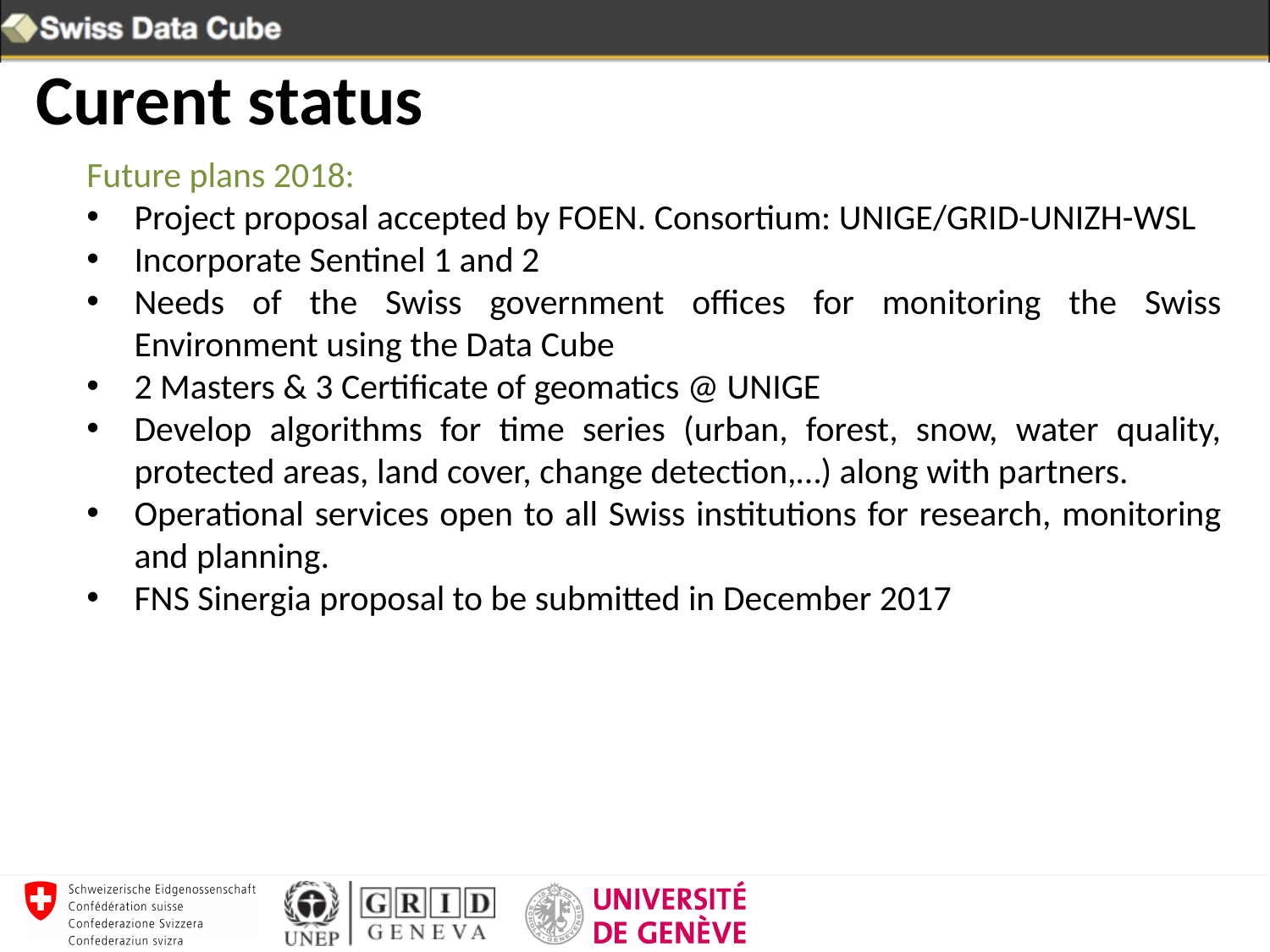

Curent status
Future plans 2018:
Project proposal accepted by FOEN. Consortium: UNIGE/GRID-UNIZH-WSL
Incorporate Sentinel 1 and 2
Needs of the Swiss government offices for monitoring the Swiss Environment using the Data Cube
2 Masters & 3 Certificate of geomatics @ UNIGE
Develop algorithms for time series (urban, forest, snow, water quality, protected areas, land cover, change detection,…) along with partners.
Operational services open to all Swiss institutions for research, monitoring and planning.
FNS Sinergia proposal to be submitted in December 2017